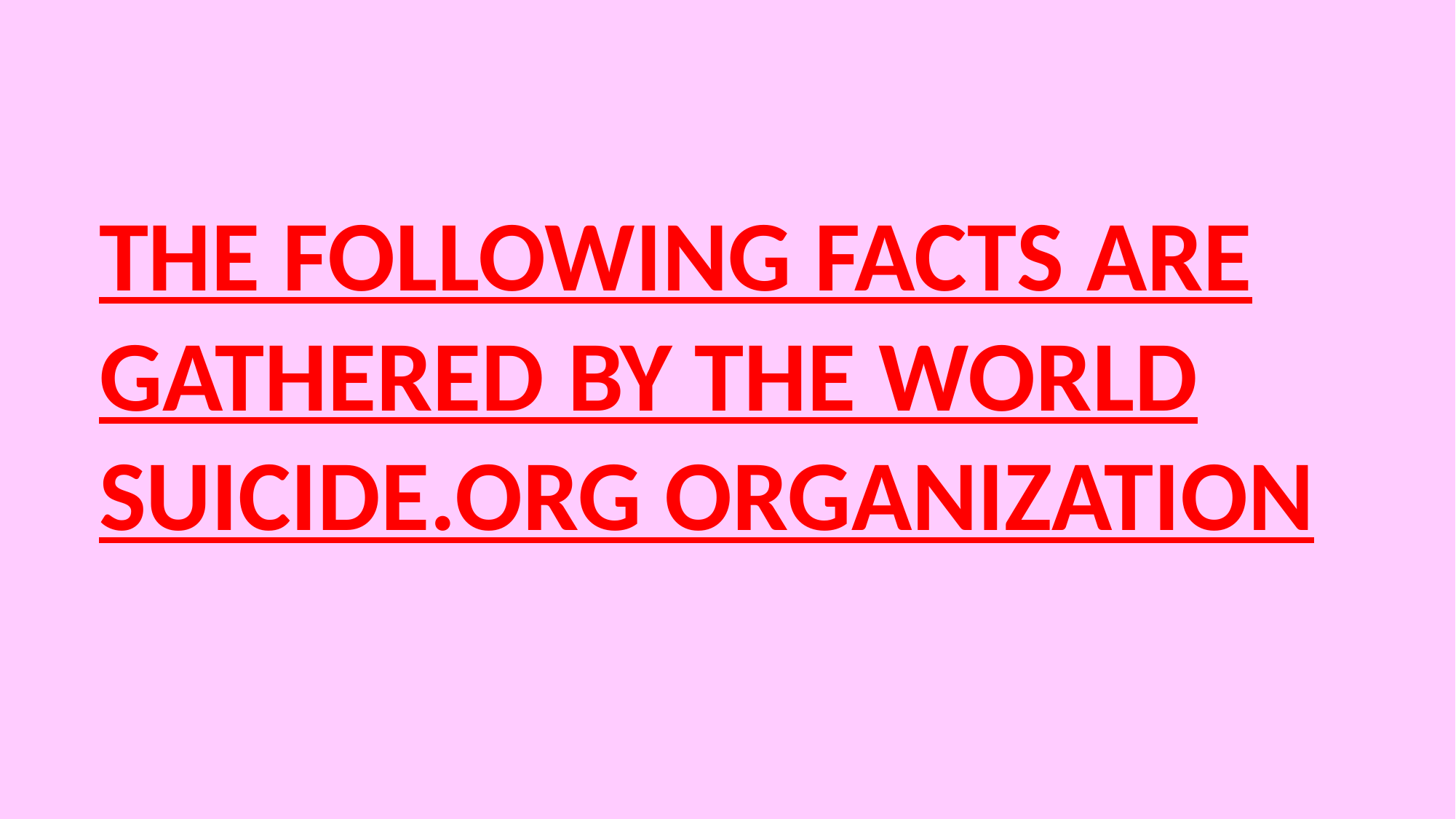

THE FOLLOWING FACTS ARE GATHERED BY THE WORLD SUICIDE.ORG ORGANIZATION